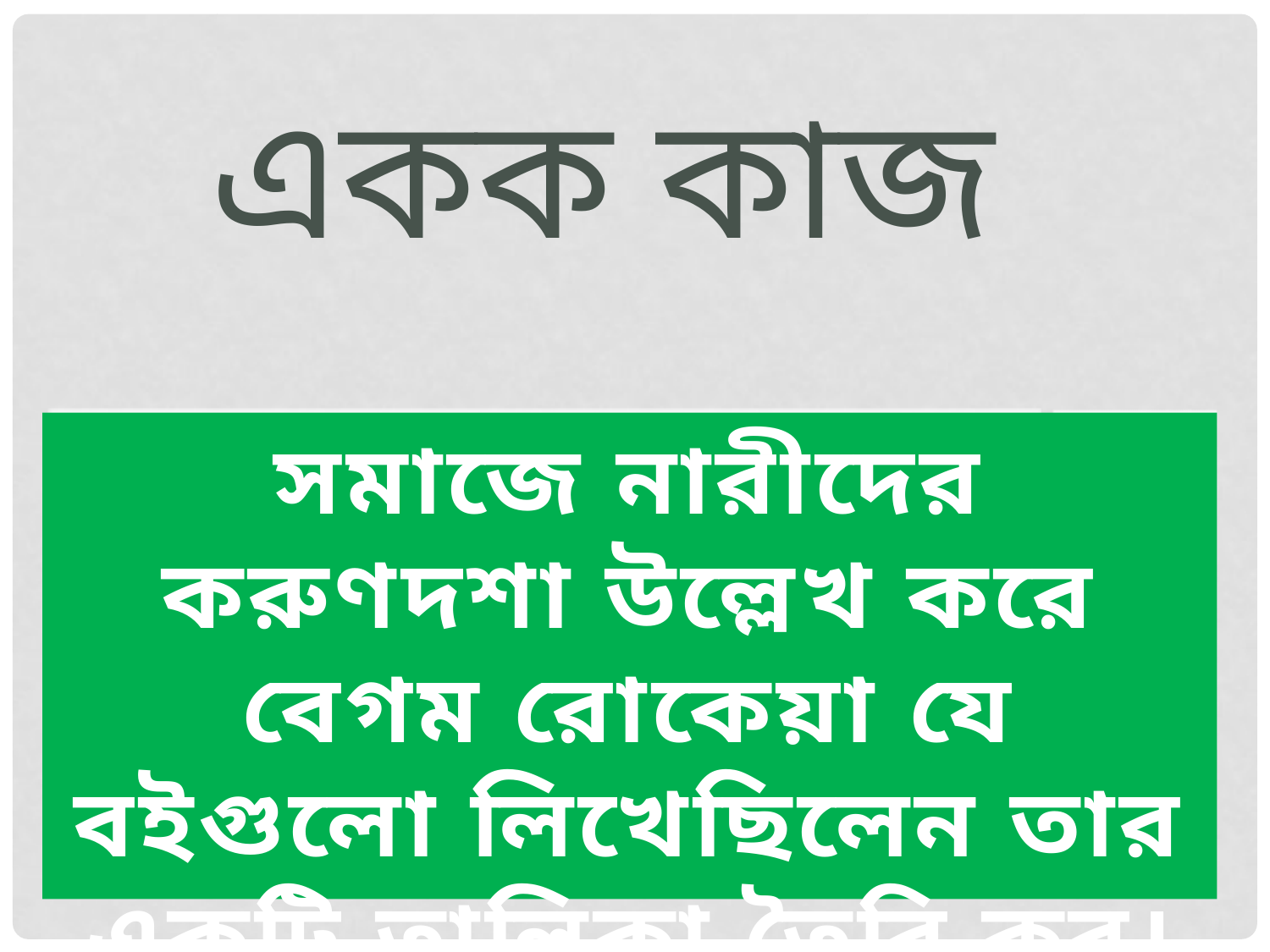

# একক কাজ
সমাজে নারীদের করুণদশা উল্লেখ করে বেগম রোকেয়া যে বইগুলো লিখেছিলেন তার একটি তালিকা তৈরি কর।